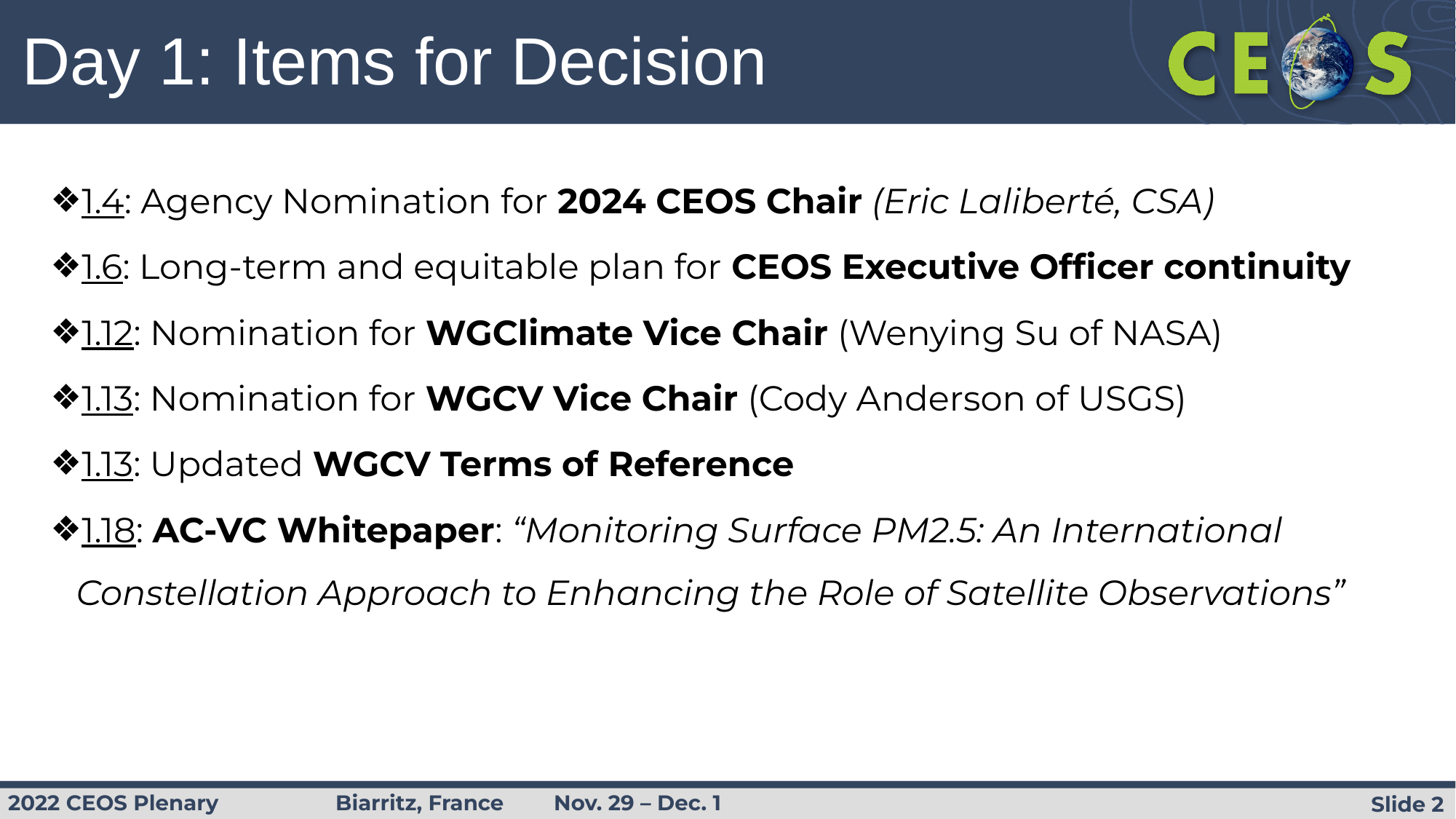

Day 1: Items for Decision
1.4: Agency Nomination for 2024 CEOS Chair (Eric Laliberté, CSA)
1.6: Long-term and equitable plan for CEOS Executive Officer continuity
1.12: Nomination for WGClimate Vice Chair (Wenying Su of NASA)
1.13: Nomination for WGCV Vice Chair (Cody Anderson of USGS)
1.13: Updated WGCV Terms of Reference
1.18: AC-VC Whitepaper: “Monitoring Surface PM2.5: An International Constellation Approach to Enhancing the Role of Satellite Observations”